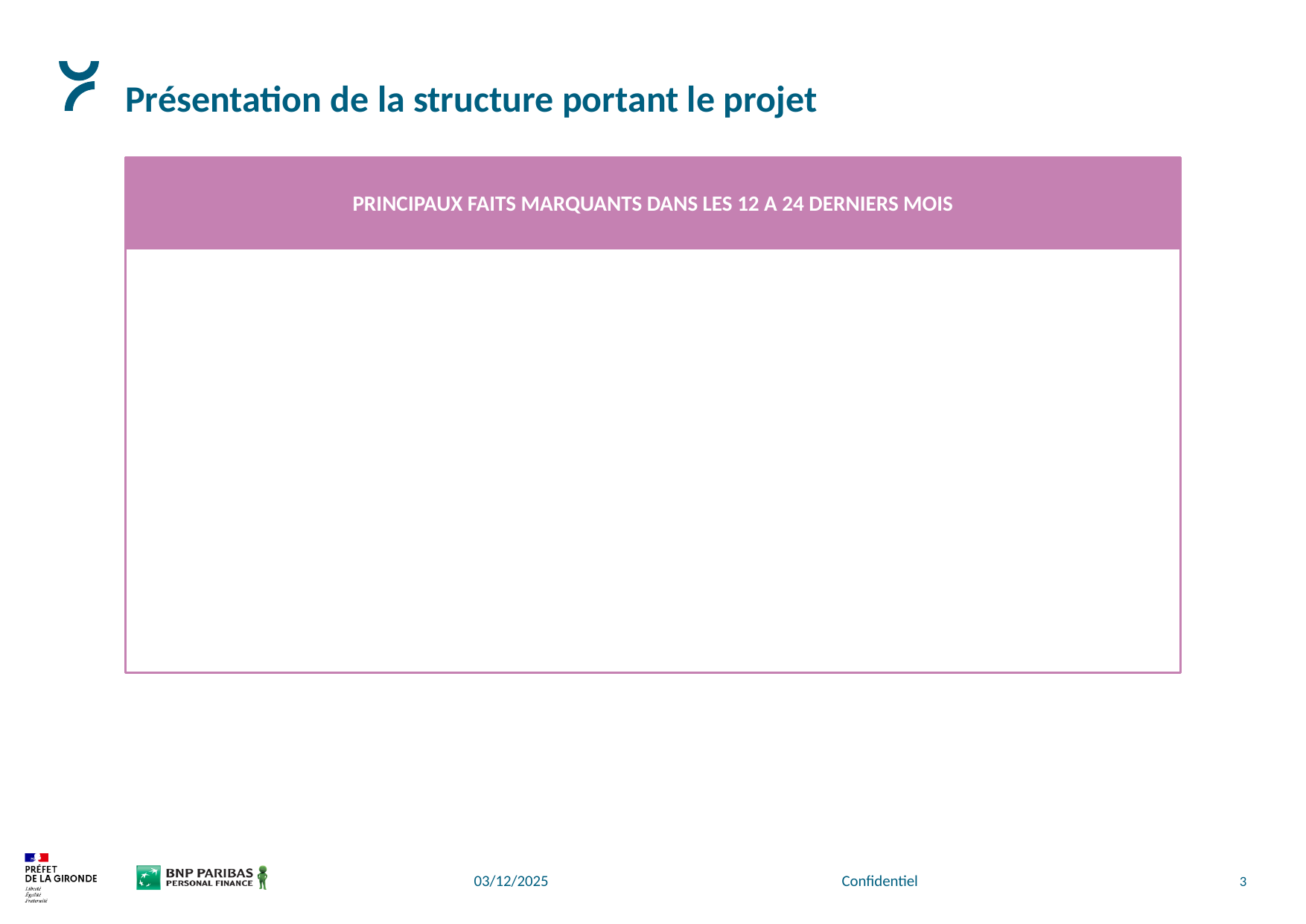

# Présentation de la structure portant le projet
PRINCIPAUX FAITS MARQUANTS DANS LES 12 A 24 DERNIERS MOIS

03/12/2025
Confidentiel
3